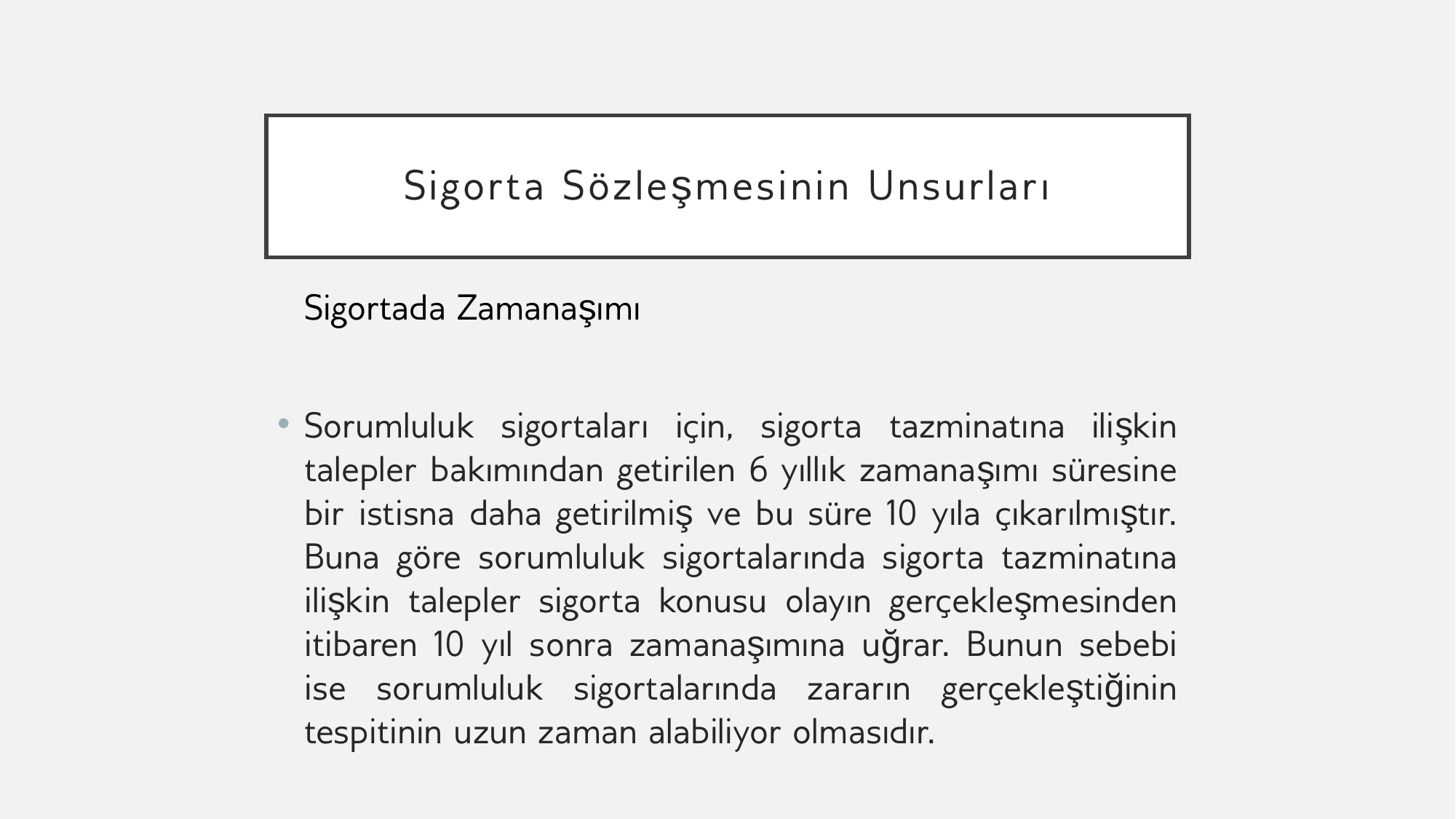

# Sigorta Sözleşmesinin Unsurları
Sigortada Zamanaşımı

Sorumluluk sigortaları için, sigorta tazminatına ilişkin talepler bakımından getirilen 6 yıllık zamanaşımı süresine bir istisna daha getirilmiş ve bu süre 10 yıla çıkarılmıştır. Buna göre sorumluluk sigortalarında sigorta tazminatına ilişkin talepler sigorta konusu olayın gerçekleşmesinden itibaren 10 yıl sonra zamanaşımına uğrar. Bunun sebebi ise sorumluluk sigortalarında zararın gerçekleştiğinin tespitinin uzun zaman alabiliyor olmasıdır.